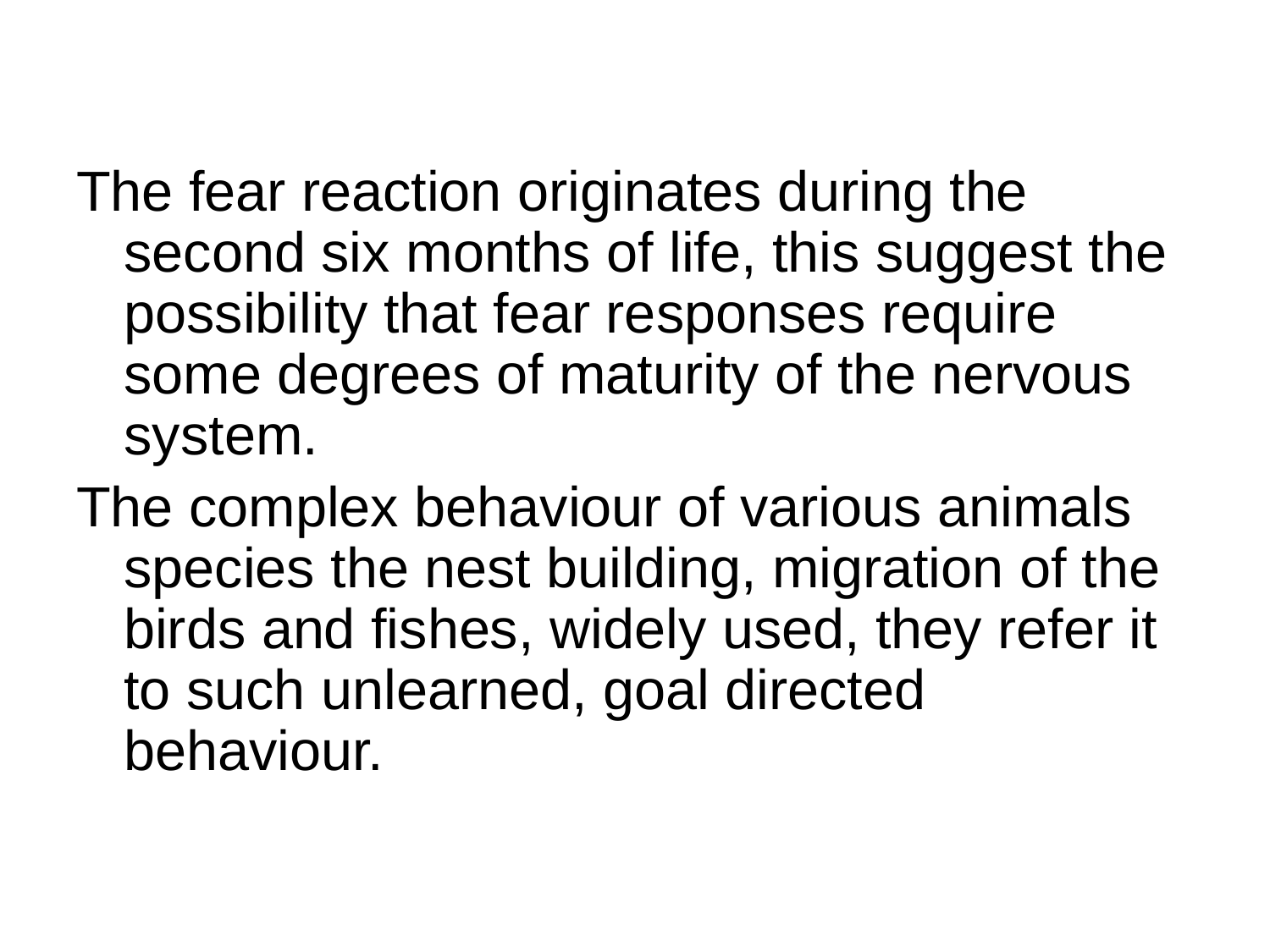

The fear reaction originates during the  second six months of life, this suggest the possibility that fear responses require some degrees of maturity of the nervous system.
The complex behaviour of various animals species the nest building, migration of the birds and fishes, widely used, they refer it to such unlearned, goal directed behaviour.